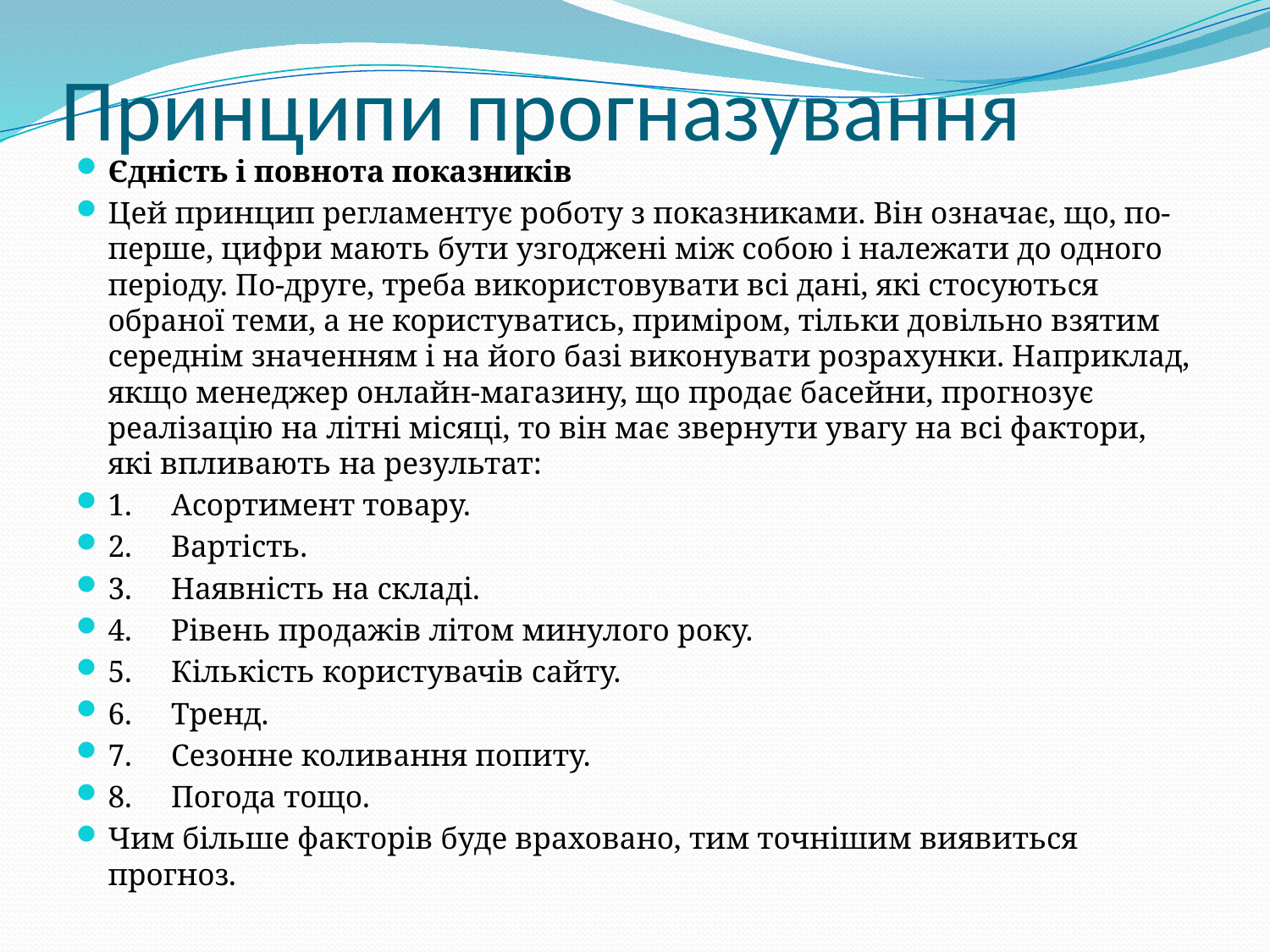

# Принципи прогназування
Єдність і повнота показників
Цей принцип регламентує роботу з показниками. Він означає, що, по-перше, цифри мають бути узгоджені між собою і належати до одного періоду. По-друге, треба використовувати всі дані, які стосуються обраної теми, а не користуватись, приміром, тільки довільно взятим середнім значенням і на його базі виконувати розрахунки. Наприклад, якщо менеджер онлайн-магазину, що продає басейни, прогнозує реалізацію на літні місяці, то він має звернути увагу на всі фактори, які впливають на результат:
1.     Асортимент товару.
2.     Вартість.
3.     Наявність на складі.
4.     Рівень продажів літом минулого року.
5.     Кількість користувачів сайту.
6.     Тренд.
7.     Сезонне коливання попиту.
8.     Погода тощо.
Чим більше факторів буде враховано, тим точнішим виявиться прогноз.